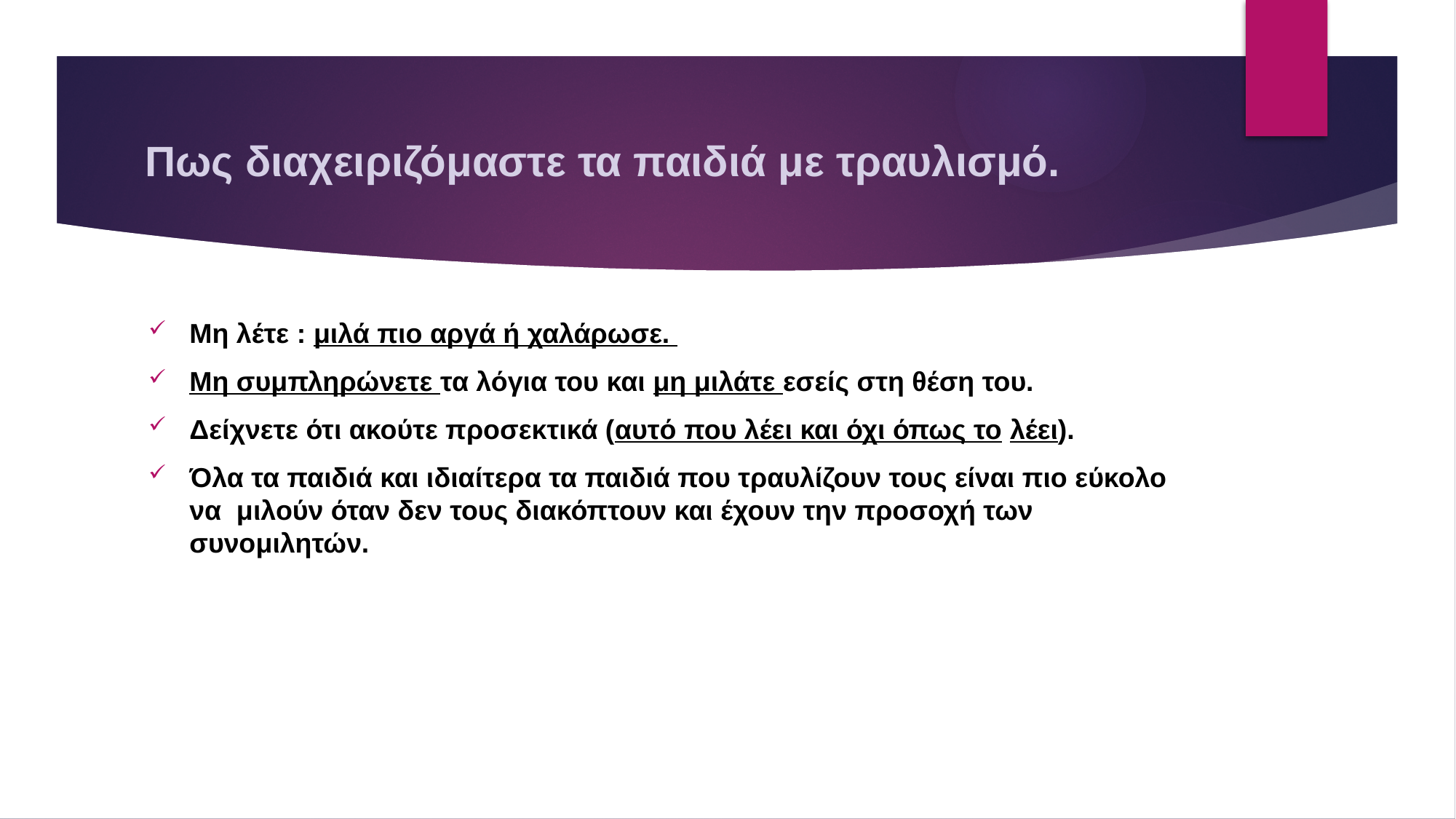

# Πως διαχειριζόμαστε τα παιδιά με τραυλισμό.
Μη λέτε : μιλά πιο αργά ή χαλάρωσε.
Μη συμπληρώνετε τα λόγια του και μη μιλάτε εσείς στη θέση του.
Δείχνετε ότι ακούτε προσεκτικά (αυτό που λέει και όχι όπως το λέει).
Όλα τα παιδιά και ιδιαίτερα τα παιδιά που τραυλίζουν τους είναι πιο εύκολο να  μιλούν όταν δεν τους διακόπτουν και έχουν την προσοχή των συνομιλητών.